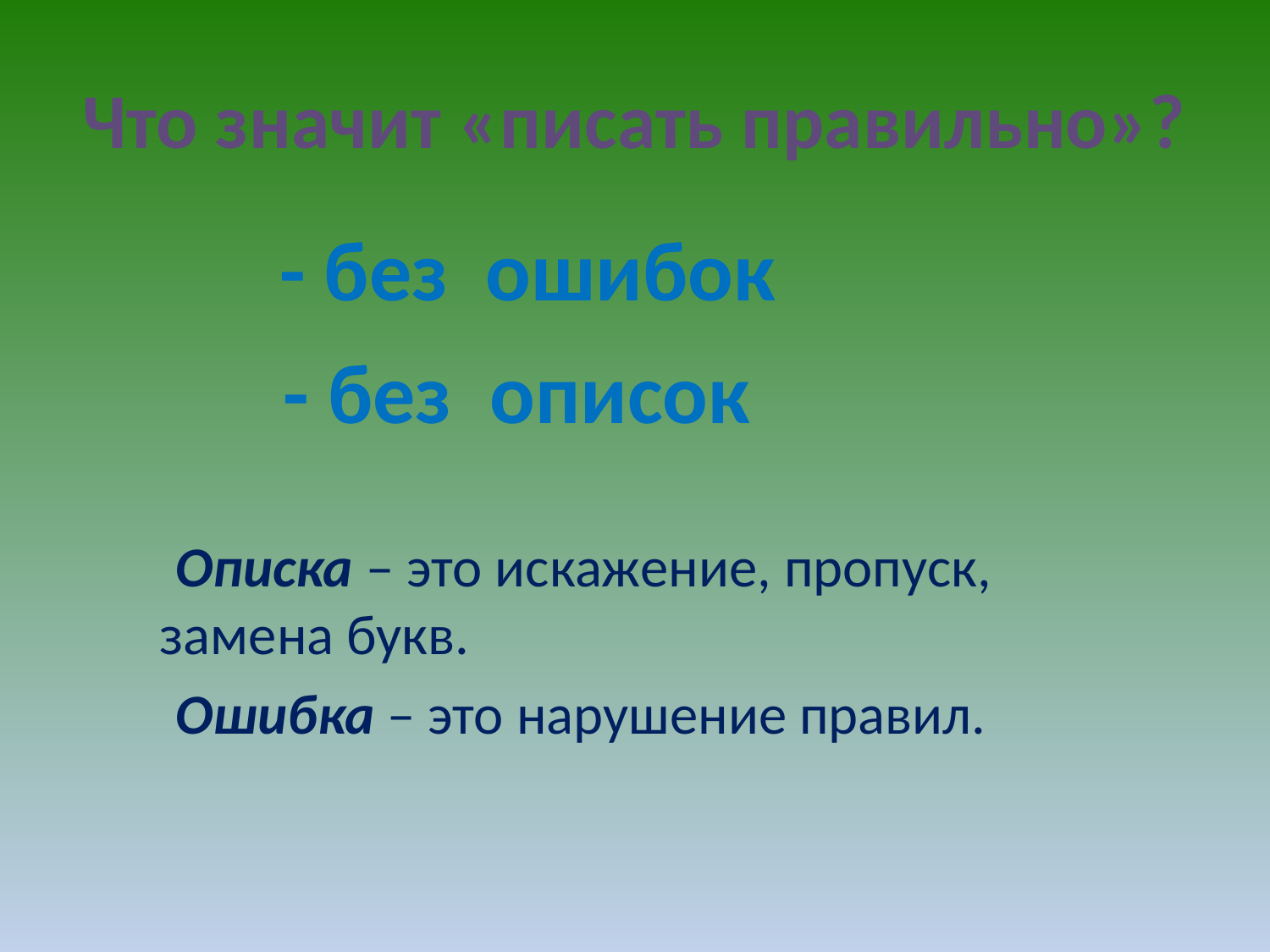

# Что значит «писать правильно»?
       - без  ошибок
         - без  описок

     Описка – это искажение, пропуск, замена букв.
     Ошибка – это нарушение правил.